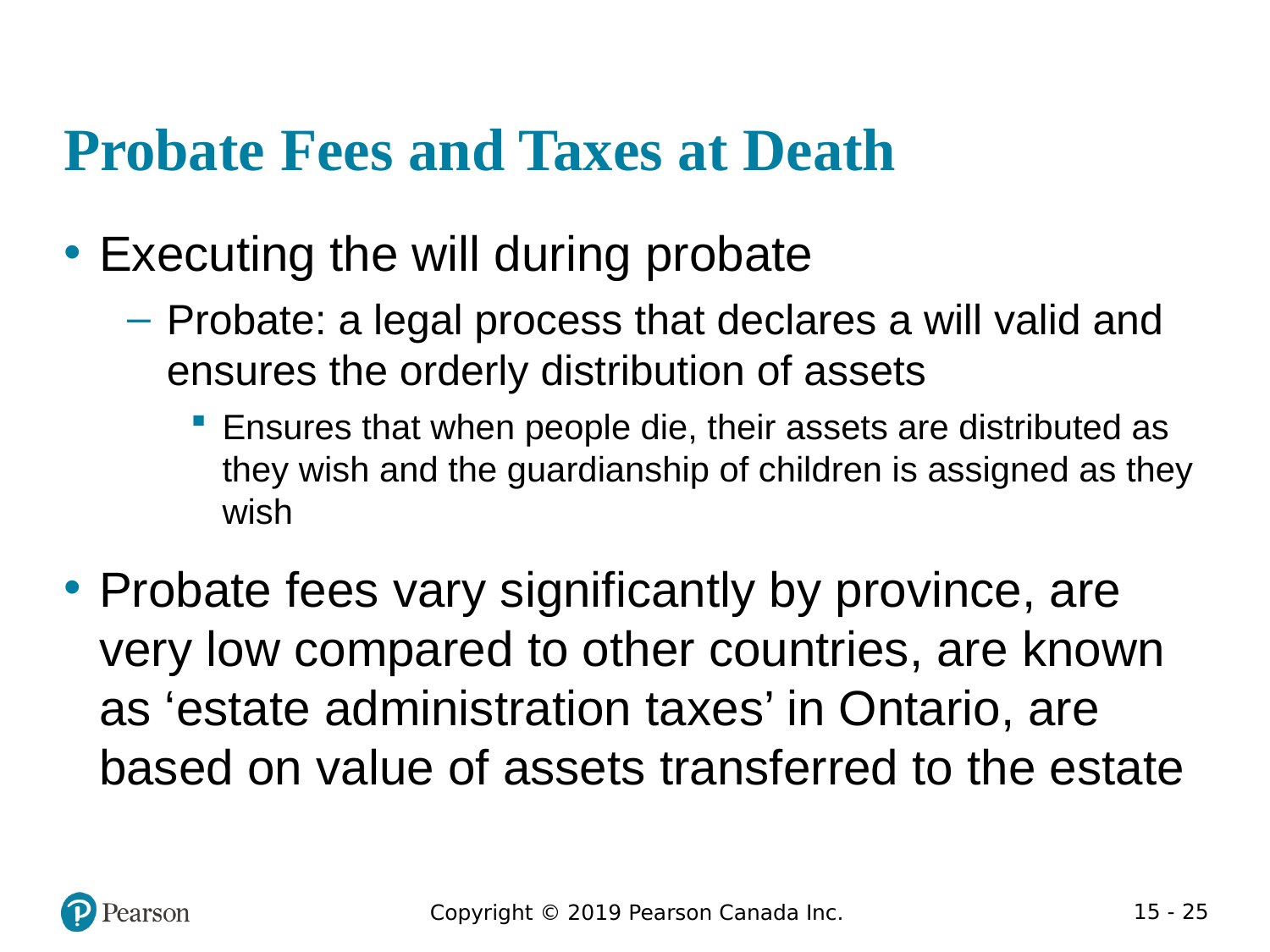

# Probate Fees and Taxes at Death
Executing the will during probate
Probate: a legal process that declares a will valid and ensures the orderly distribution of assets
Ensures that when people die, their assets are distributed as they wish and the guardianship of children is assigned as they wish
Probate fees vary significantly by province, are very low compared to other countries, are known as ‘estate administration taxes’ in Ontario, are based on value of assets transferred to the estate